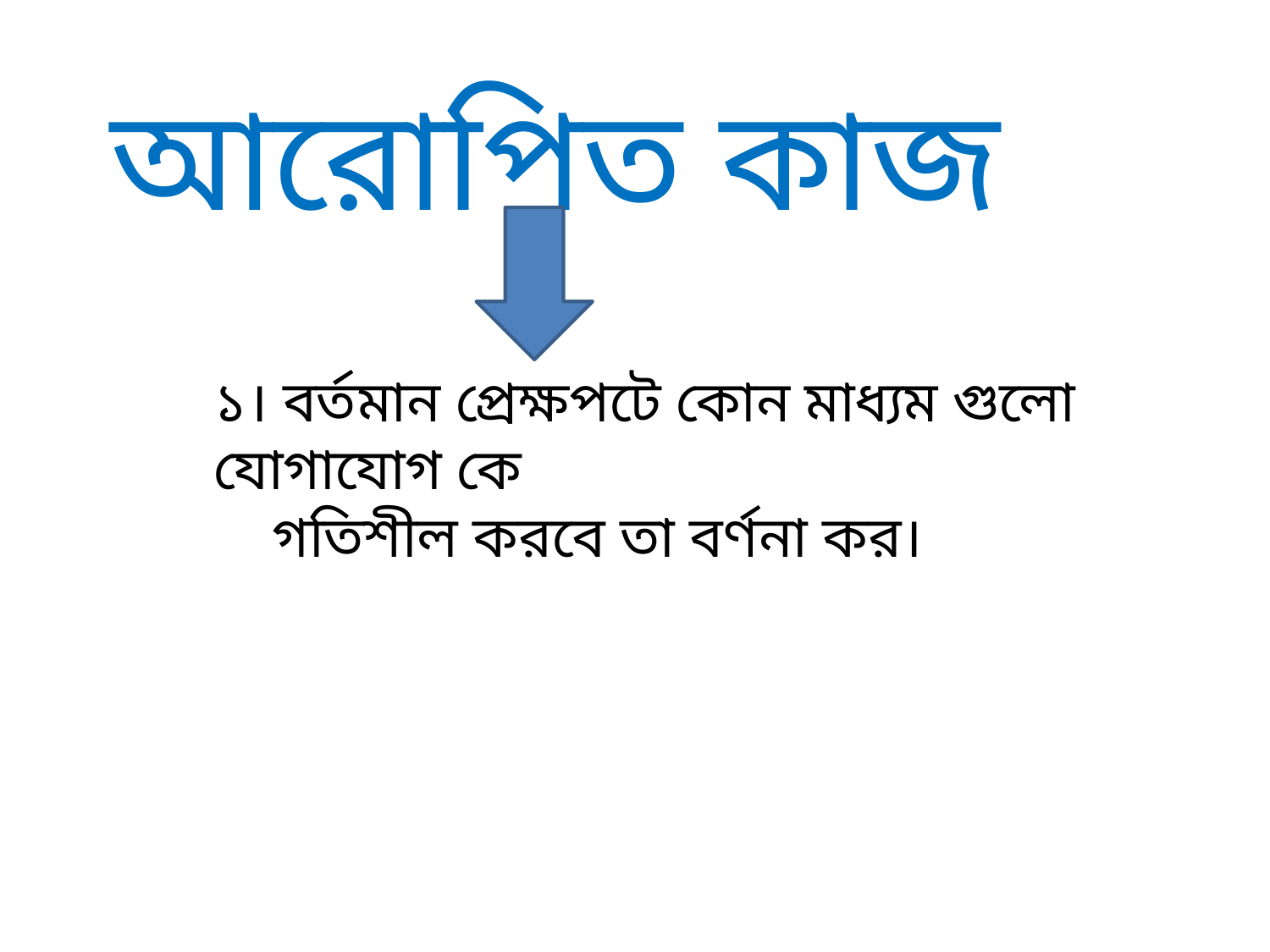

আরোপিত কাজ

১। বর্তমান প্রেক্ষপটে কোন মাধ্যম গুলো যোগাযোগ কে
    গতিশীল করবে তা বর্ণনা কর।